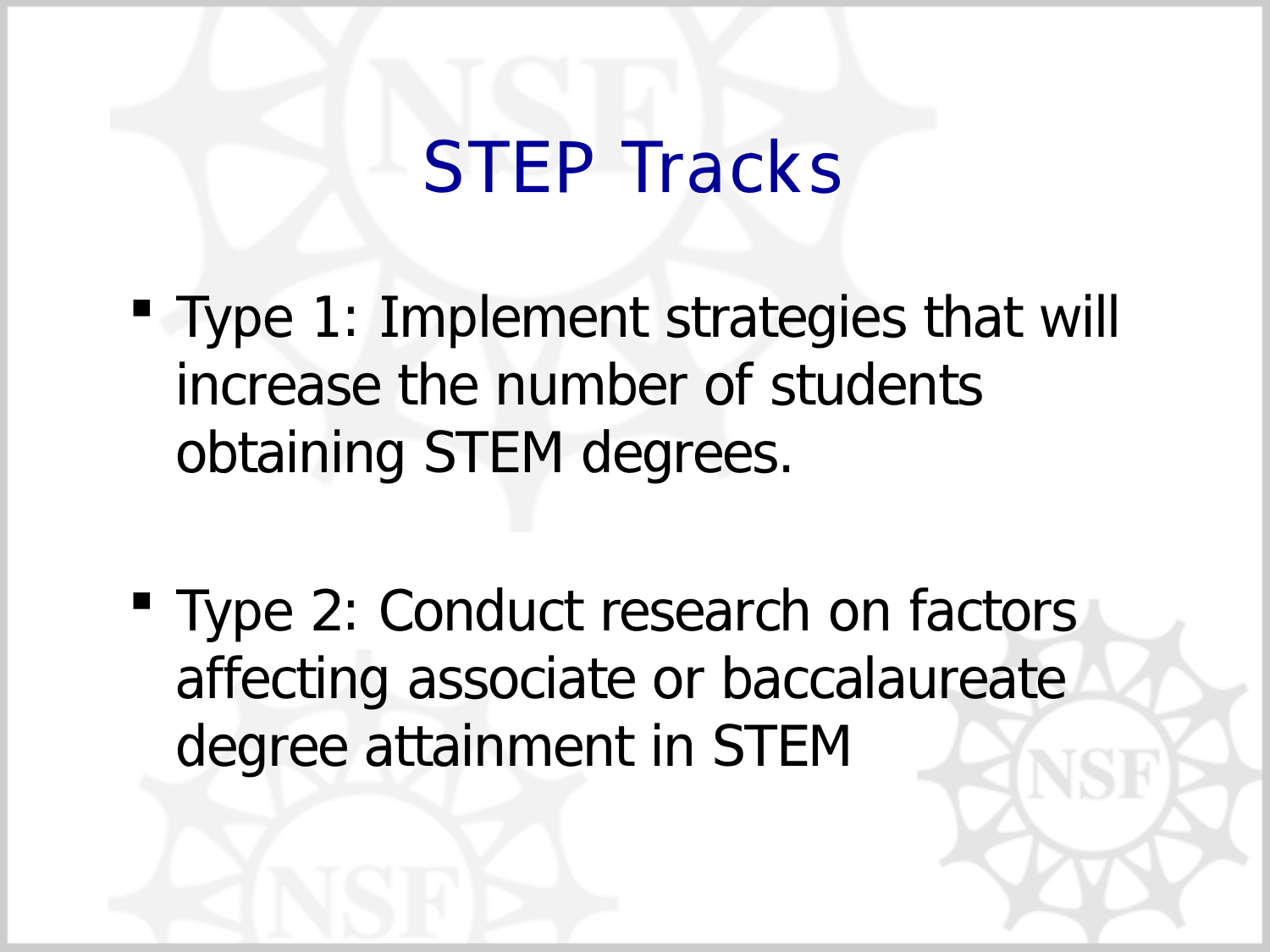

STEP Tracks
Type 1: Implement strategies that will increase the number of students obtaining STEM degrees.

Type 2: Conduct research on factors affecting associate or baccalaureate degree attainment in STEM